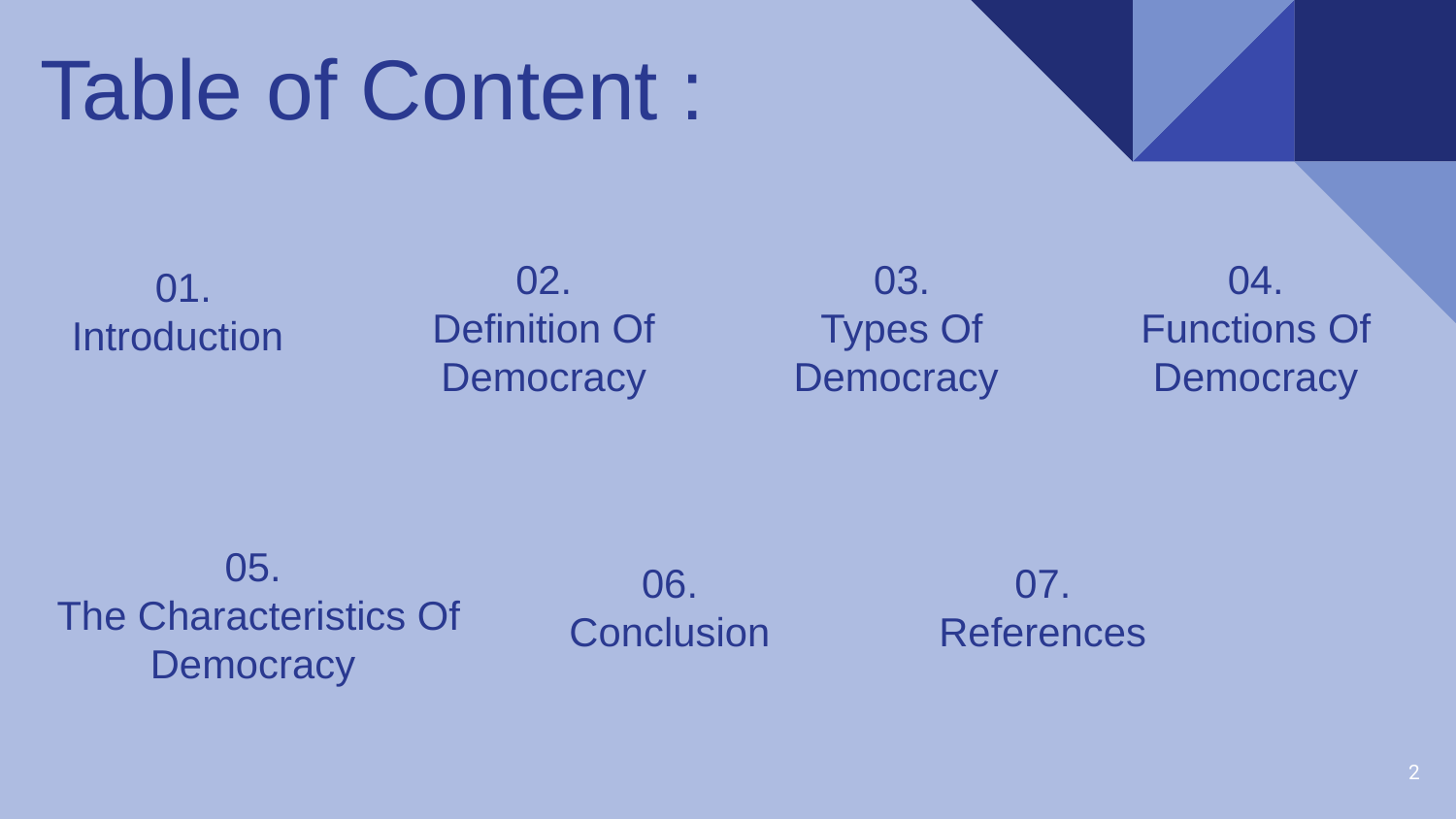

# Table of Content :
03.
Types Of Democracy
04.
Functions Of Democracy
02.
Definition Of Democracy
01.
Introduction
05.
 The Characteristics Of Democracy
06.
Conclusion

07.
References
2